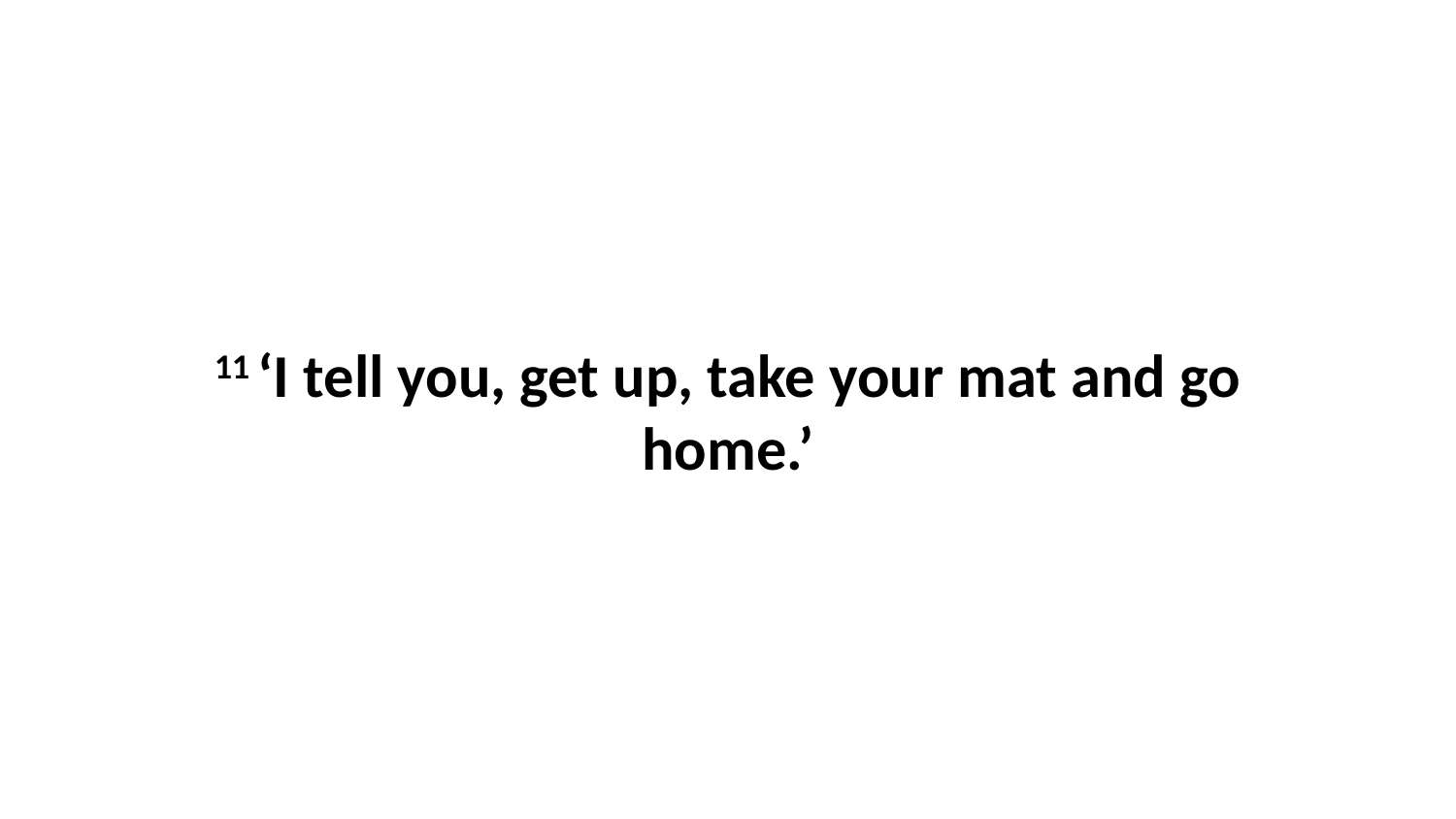

11 ‘I tell you, get up, take your mat and go home.’